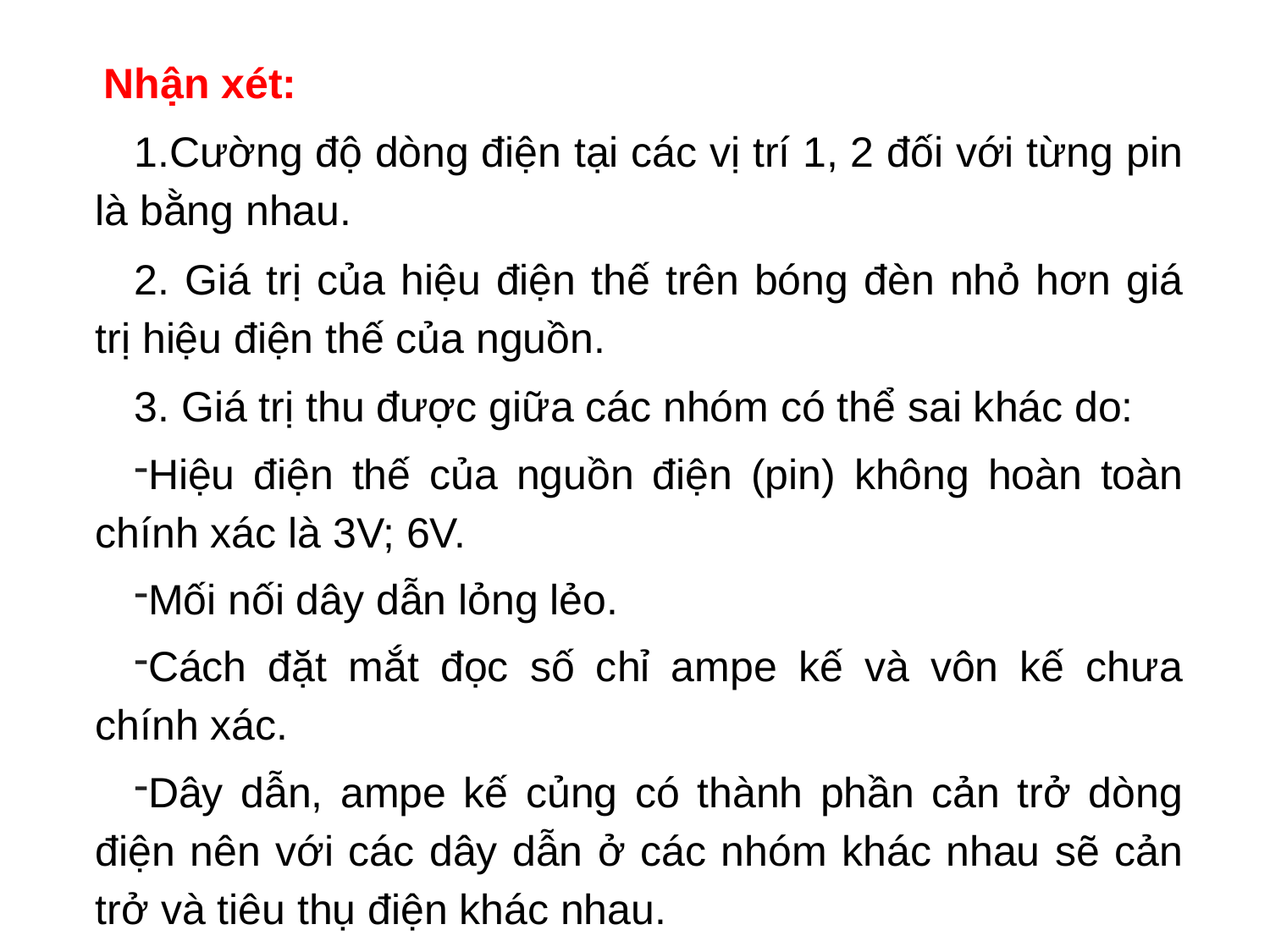

Nhận xét:
Cường độ dòng điện tại các vị trí 1, 2 đối với từng pin là bằng nhau.
 Giá trị của hiệu điện thế trên bóng đèn nhỏ hơn giá trị hiệu điện thế của nguồn.
 Giá trị thu được giữa các nhóm có thể sai khác do:
Hiệu điện thế của nguồn điện (pin) không hoàn toàn chính xác là 3V; 6V.
Mối nối dây dẫn lỏng lẻo.
Cách đặt mắt đọc số chỉ ampe kế và vôn kế chưa chính xác.
Dây dẫn, ampe kế củng có thành phần cản trở dòng điện nên với các dây dẫn ở các nhóm khác nhau sẽ cản trở và tiêu thụ điện khác nhau.